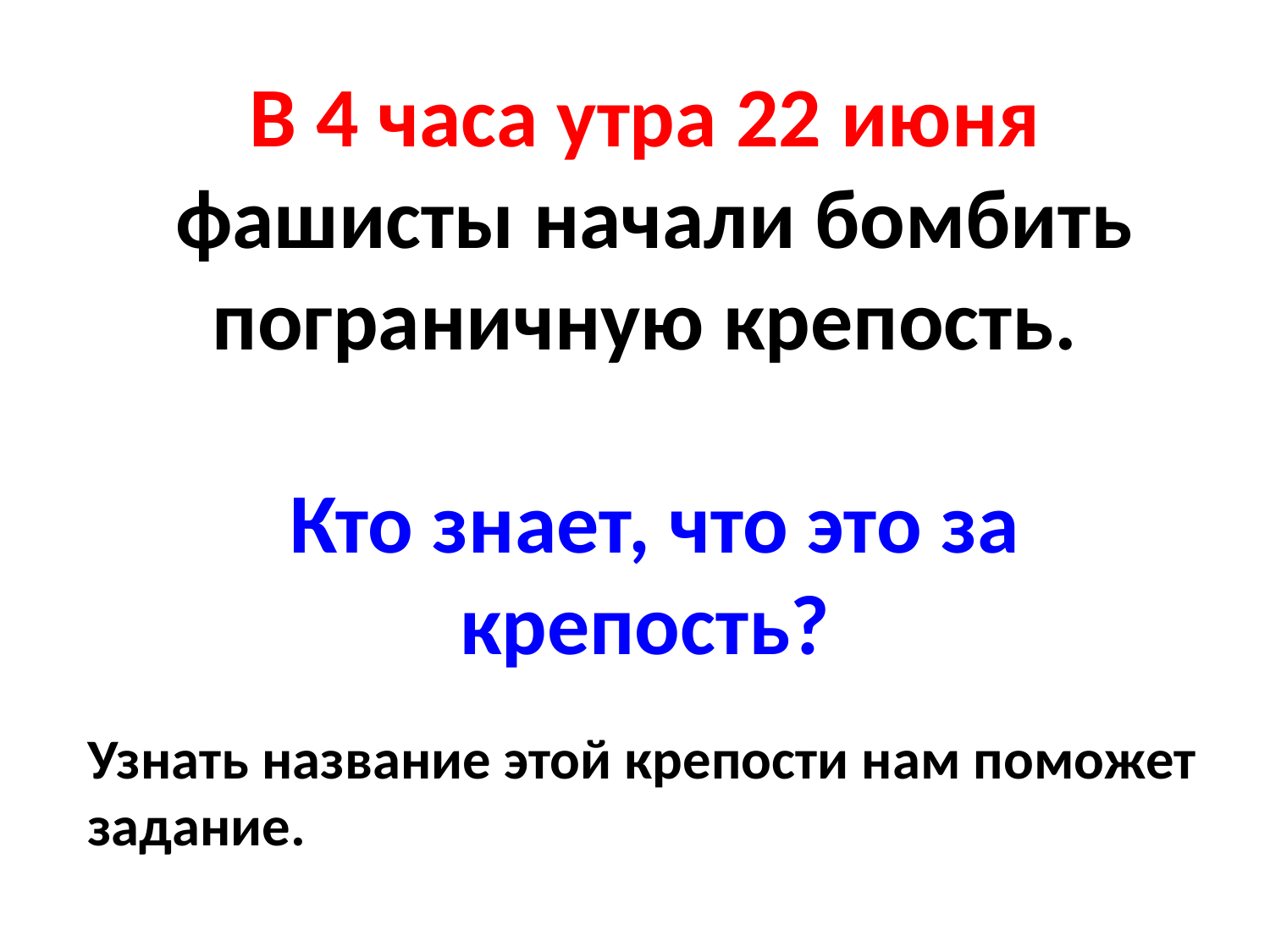

В 4 часа утра 22 июня
 фашисты начали бомбить пограничную крепость.

 Кто знает, что это за крепость?
Узнать название этой крепости нам поможет задание.